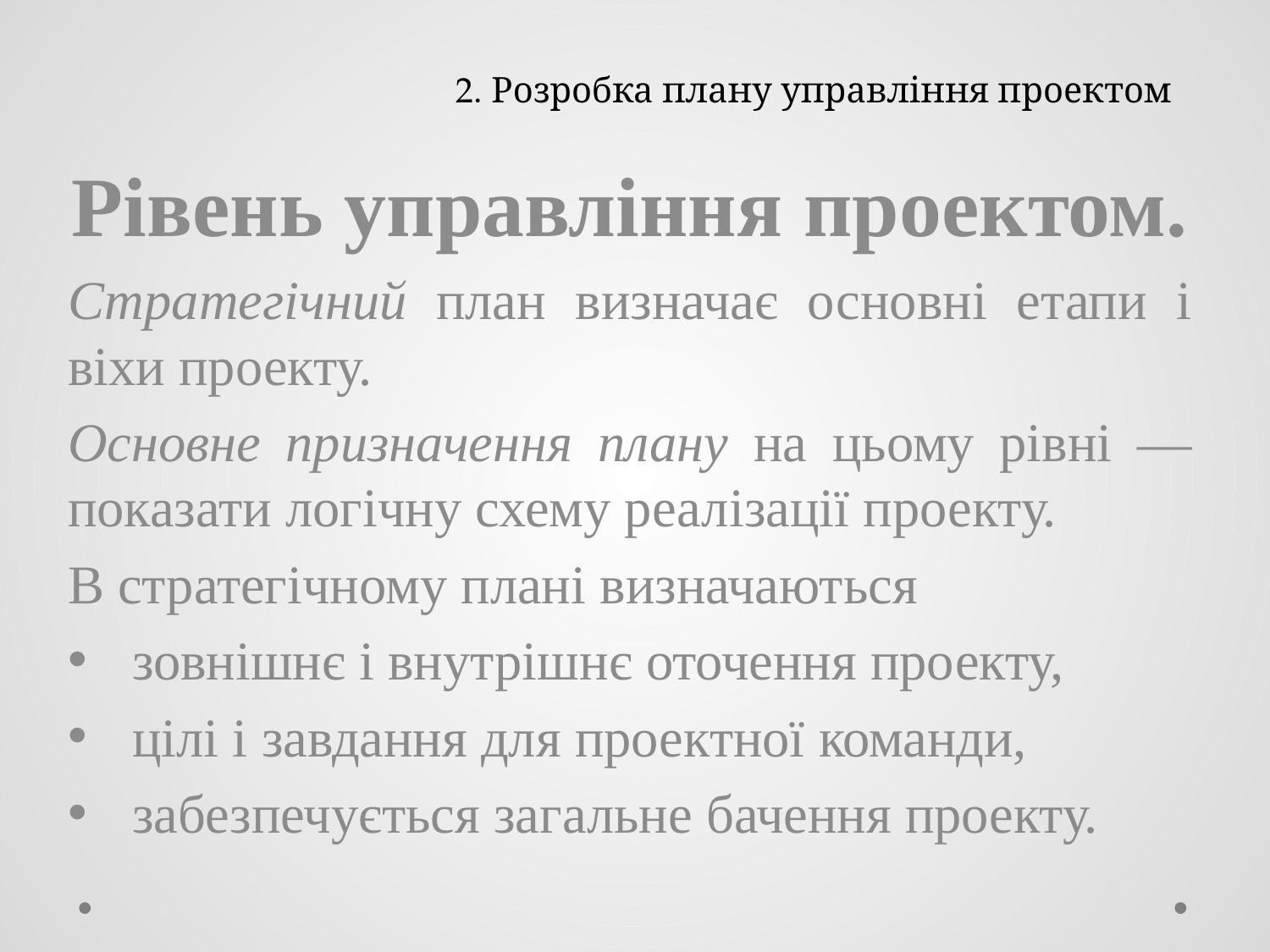

# 2. Розробка плану управління проектом
Рівень управління проектом.
Стратегічний план визначає основні етапи і віхи проекту.
Основне призначення плану на цьому рівні — показати логічну схему реалізації проекту.
В стратегічному плані визначаються
зовнішнє і внутрішнє оточення проекту,
цілі і завдання для проектної команди,
забезпечується загальне бачення проекту.